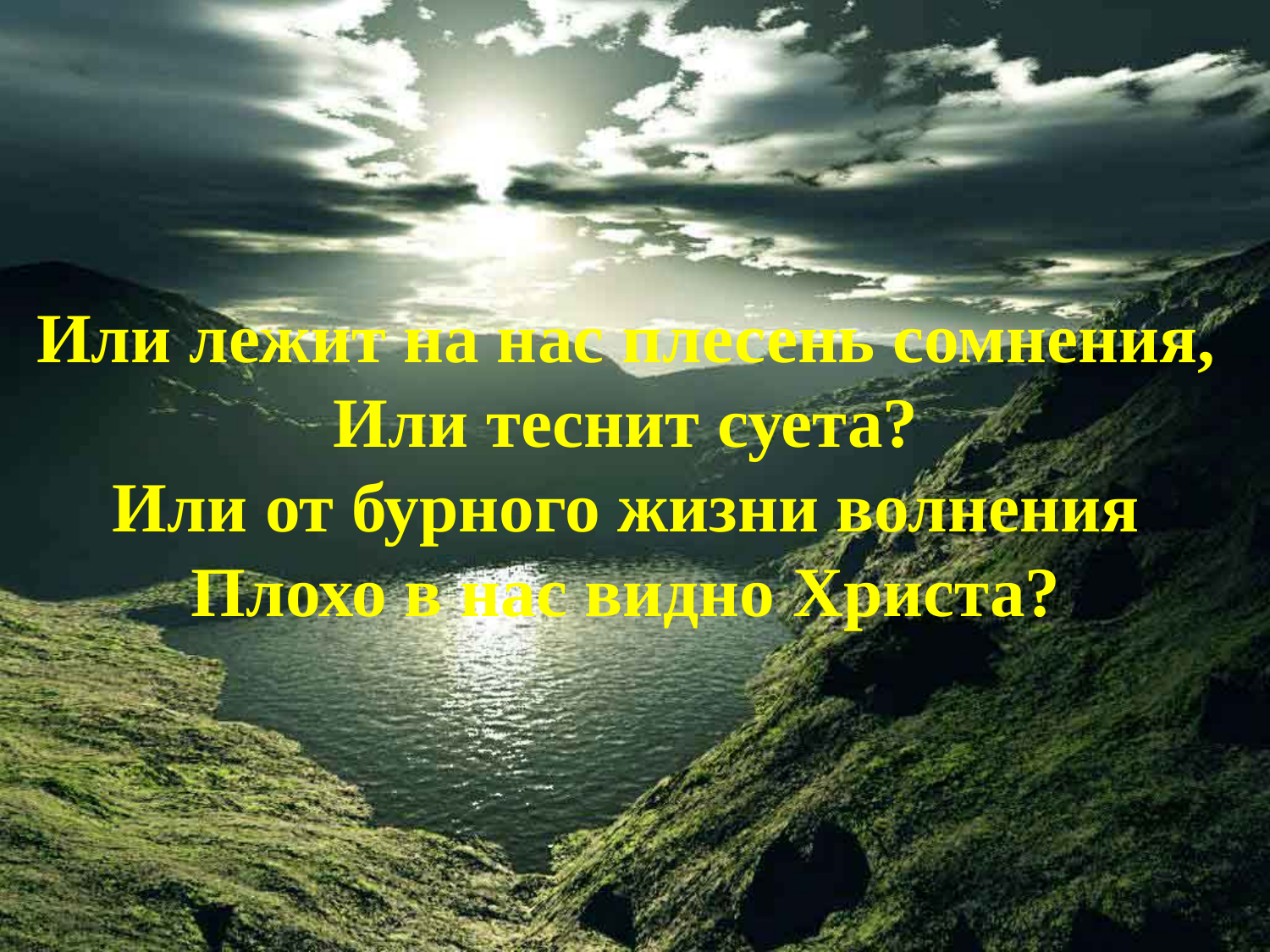

Или лежит на нас плесень сомнения,
Или теснит суета?
Или от бурного жизни волнения
Плохо в нас видно Христа?